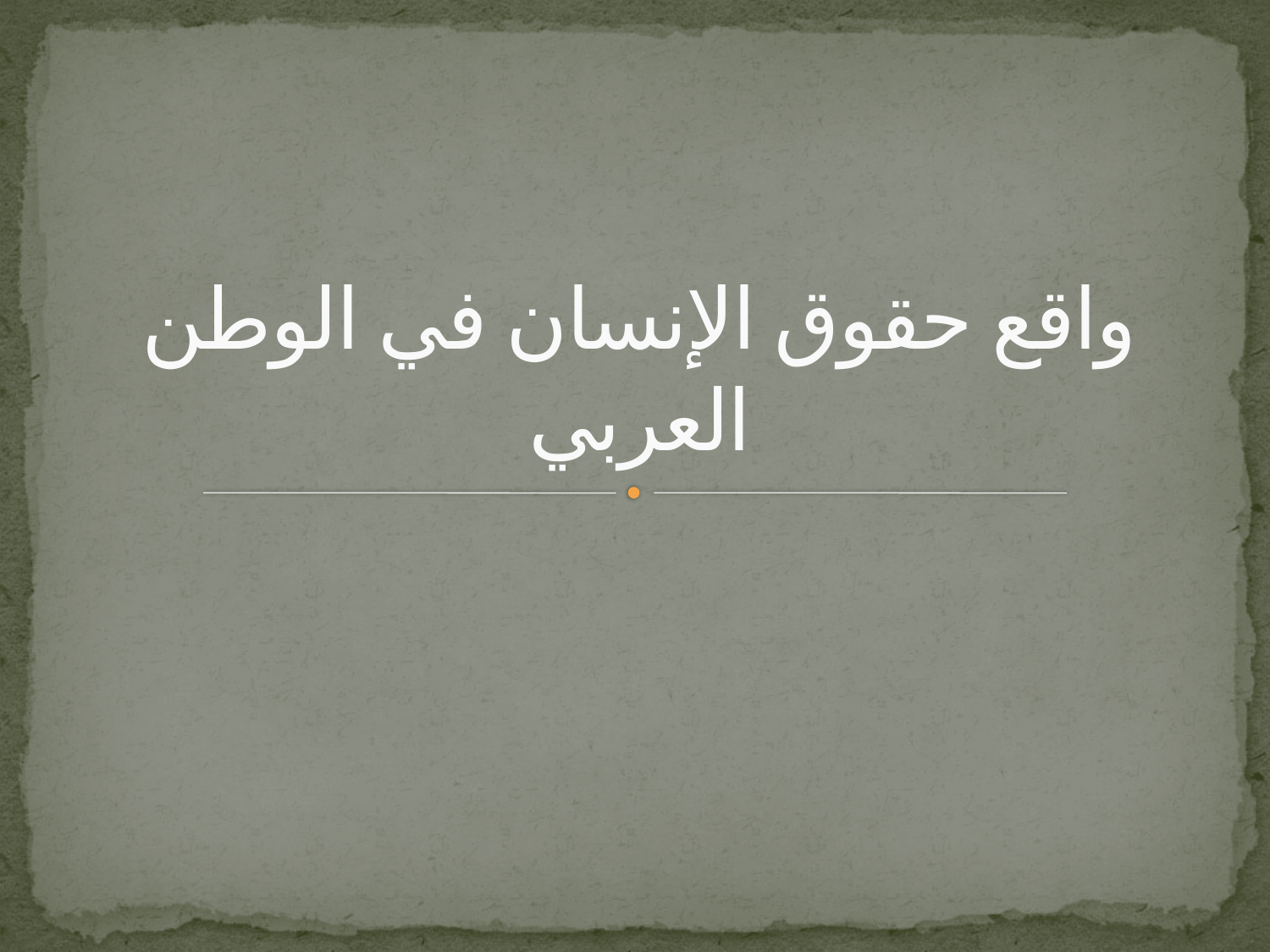

# واقع حقوق الإنسان في الوطن العربي